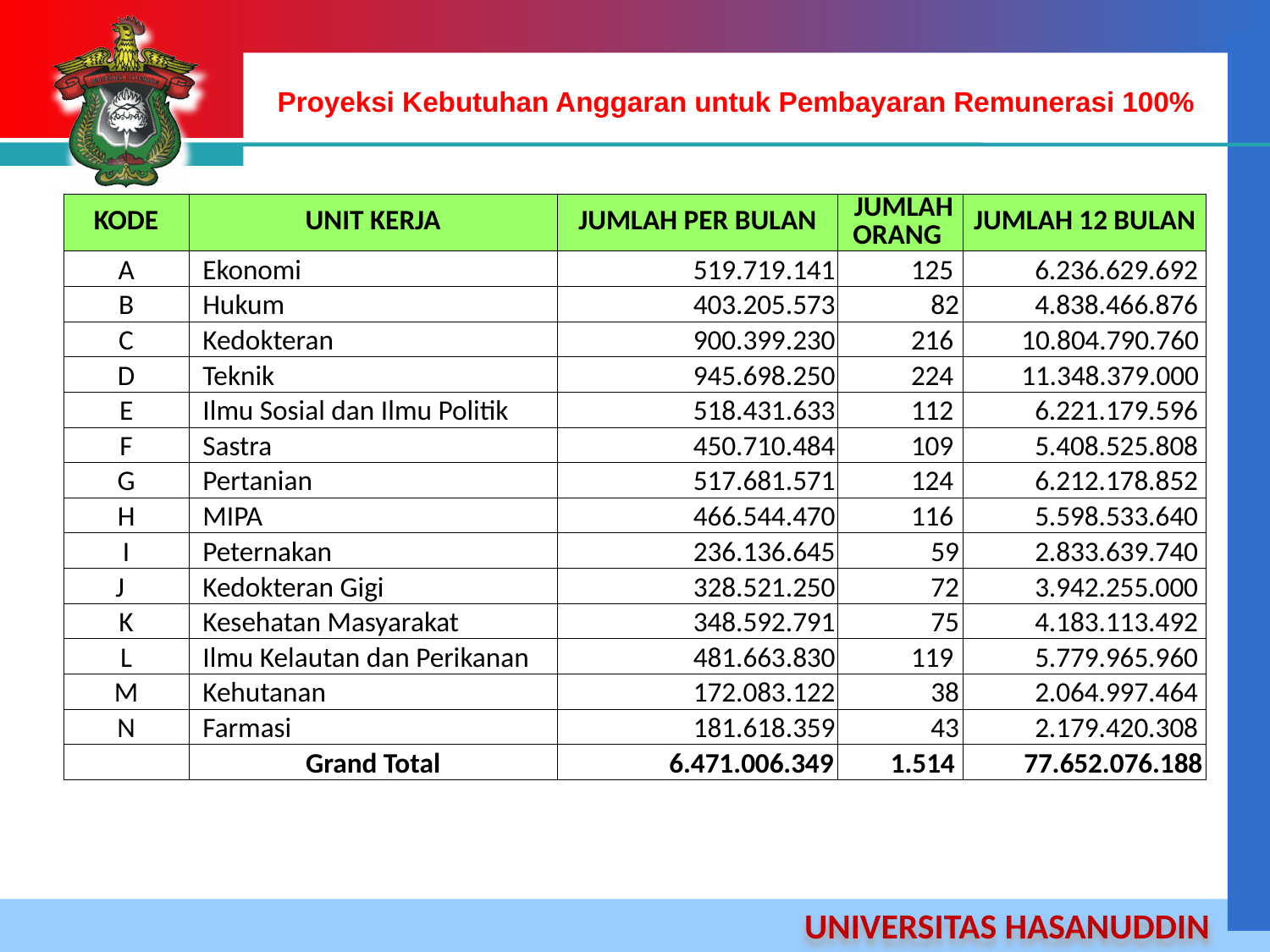

# Proyeksi Kebutuhan Anggaran untuk Pembayaran Remunerasi 100%
| KODE | UNIT KERJA | JUMLAH PER BULAN | JUMLAH ORANG | JUMLAH 12 BULAN |
| --- | --- | --- | --- | --- |
| A | Ekonomi | 519.719.141 | 125 | 6.236.629.692 |
| B | Hukum | 403.205.573 | 82 | 4.838.466.876 |
| C | Kedokteran | 900.399.230 | 216 | 10.804.790.760 |
| D | Teknik | 945.698.250 | 224 | 11.348.379.000 |
| E | Ilmu Sosial dan Ilmu Politik | 518.431.633 | 112 | 6.221.179.596 |
| F | Sastra | 450.710.484 | 109 | 5.408.525.808 |
| G | Pertanian | 517.681.571 | 124 | 6.212.178.852 |
| H | MIPA | 466.544.470 | 116 | 5.598.533.640 |
| I | Peternakan | 236.136.645 | 59 | 2.833.639.740 |
| J | Kedokteran Gigi | 328.521.250 | 72 | 3.942.255.000 |
| K | Kesehatan Masyarakat | 348.592.791 | 75 | 4.183.113.492 |
| L | Ilmu Kelautan dan Perikanan | 481.663.830 | 119 | 5.779.965.960 |
| M | Kehutanan | 172.083.122 | 38 | 2.064.997.464 |
| N | Farmasi | 181.618.359 | 43 | 2.179.420.308 |
|  | Grand Total | 6.471.006.349 | 1.514 | 77.652.076.188 |